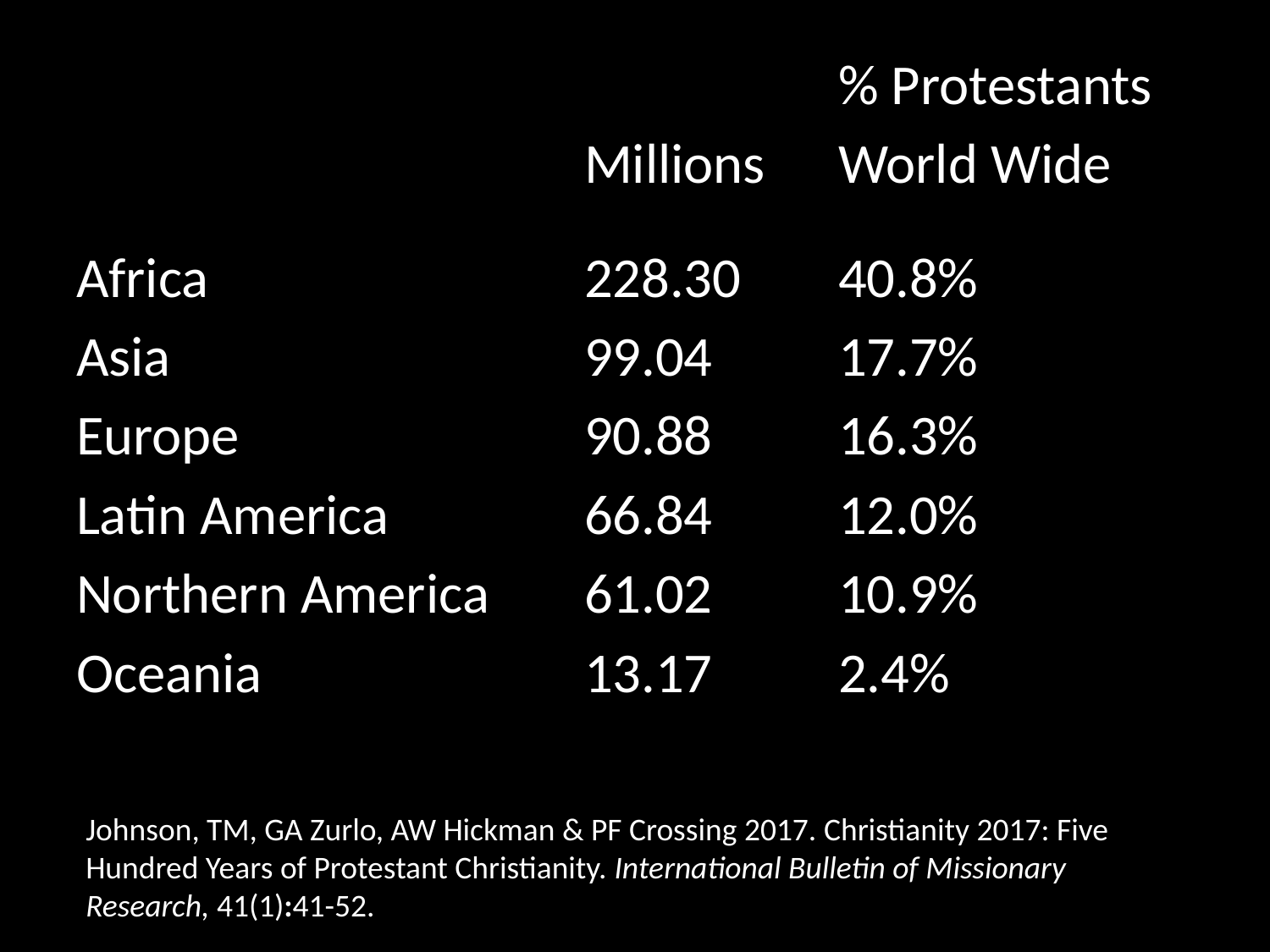

% Protestants
				Millions	World Wide

Africa 			228.30 	40.8%
Asia 				99.04 	17.7%
Europe 			90.88 	16.3%
Latin America 		66.84 	12.0%
Northern America 	61.02 	10.9%
Oceania 			13.17 	2.4%
Johnson, TM, GA Zurlo, AW Hickman & PF Crossing 2017. Christianity 2017: Five Hundred Years of Protestant Christianity. International Bulletin of Missionary Research, 41(1):41-52.